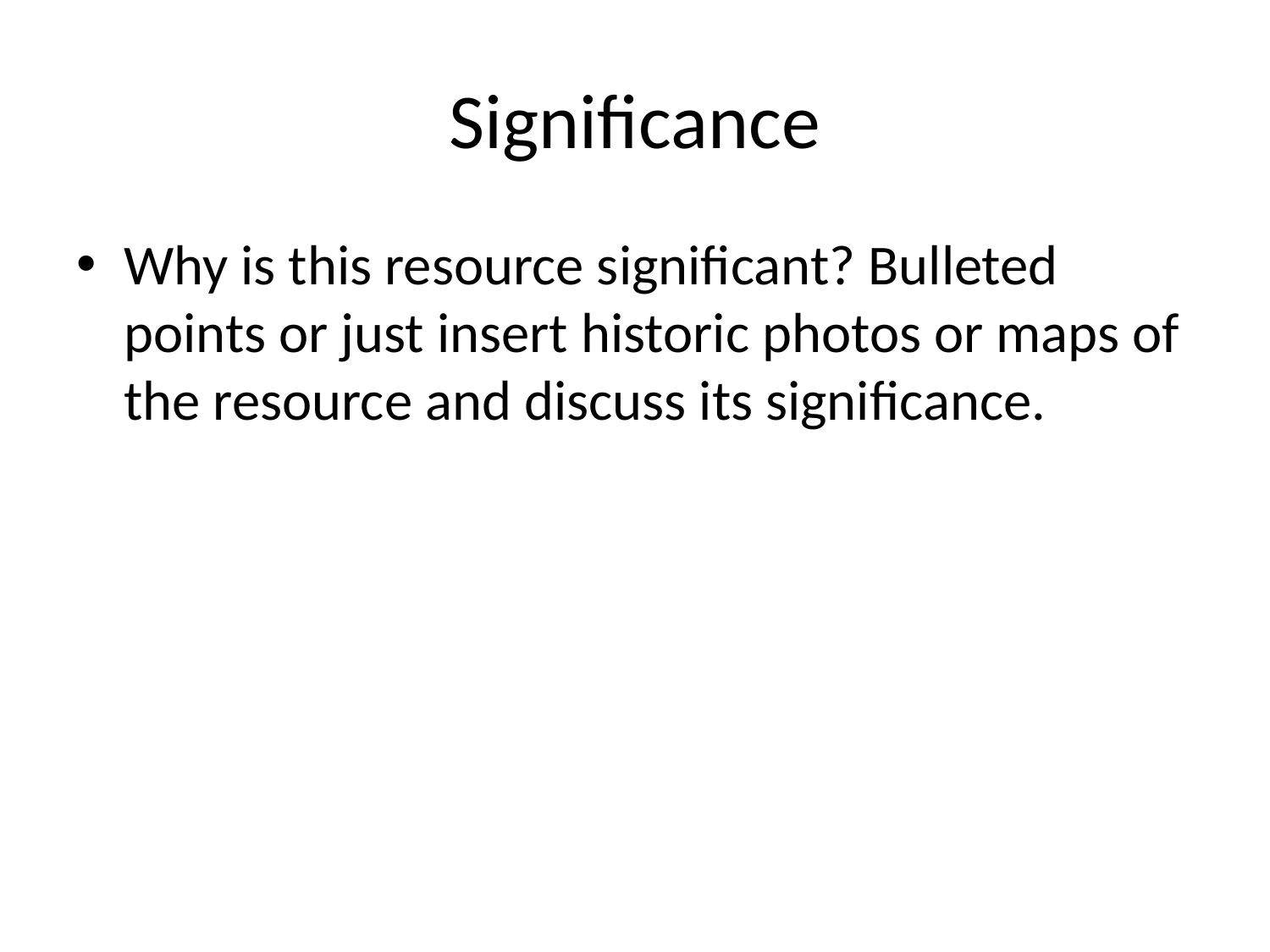

# Significance
Why is this resource significant? Bulleted points or just insert historic photos or maps of the resource and discuss its significance.